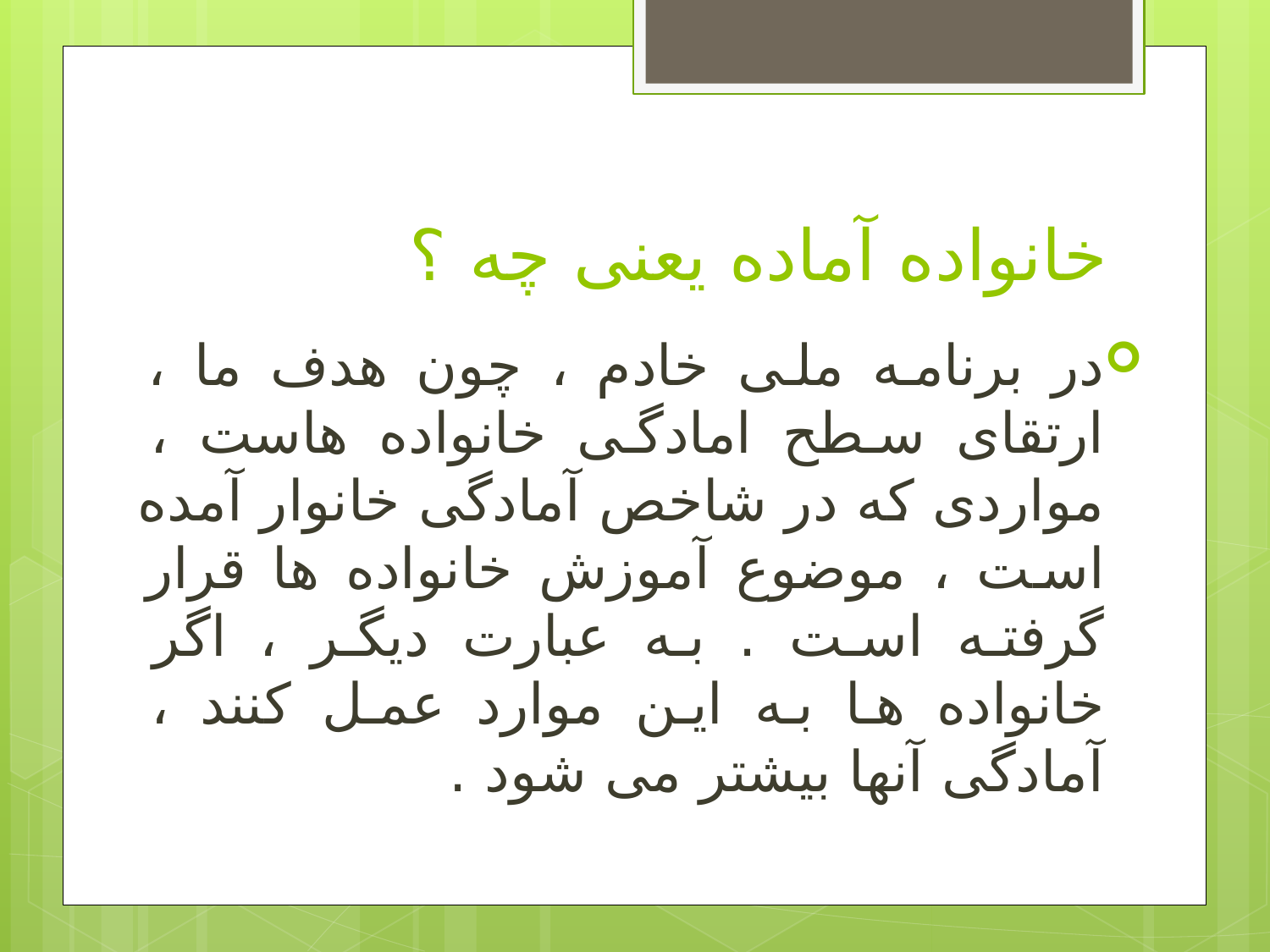

# خانواده آماده یعنی چه ؟
در برنامه ملی خادم ، چون هدف ما ، ارتقای سطح امادگی خانواده هاست ، مواردی که در شاخص آمادگی خانوار آمده است ، موضوع آموزش خانواده ها قرار گرفته است . به عبارت دیگر ، اگر خانواده ها به این موارد عمل کنند ، آمادگی آنها بیشتر می شود .